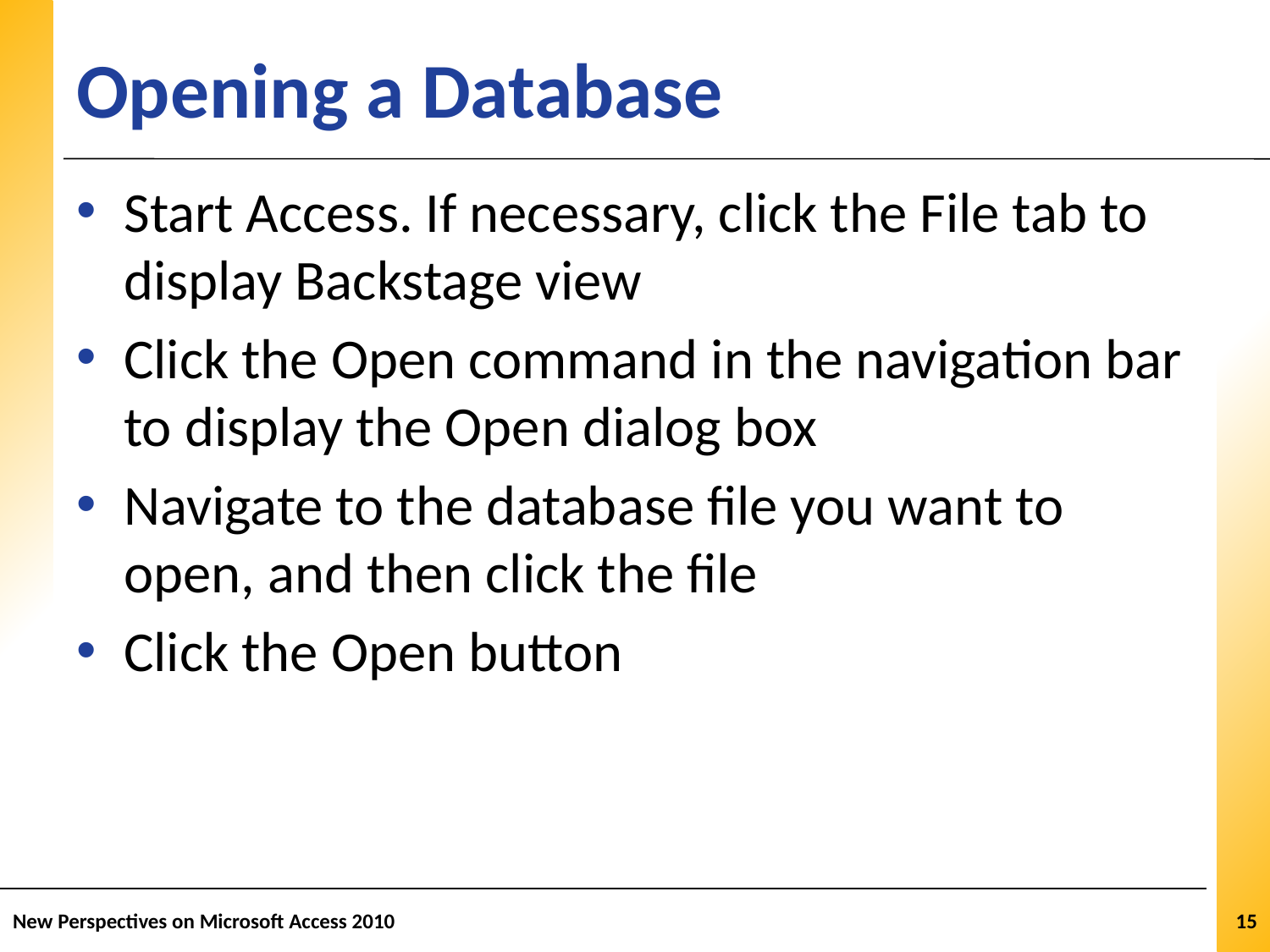

# Opening a Database
Start Access. If necessary, click the File tab to display Backstage view
Click the Open command in the navigation bar to display the Open dialog box
Navigate to the database file you want to open, and then click the file
Click the Open button
New Perspectives on Microsoft Access 2010
15